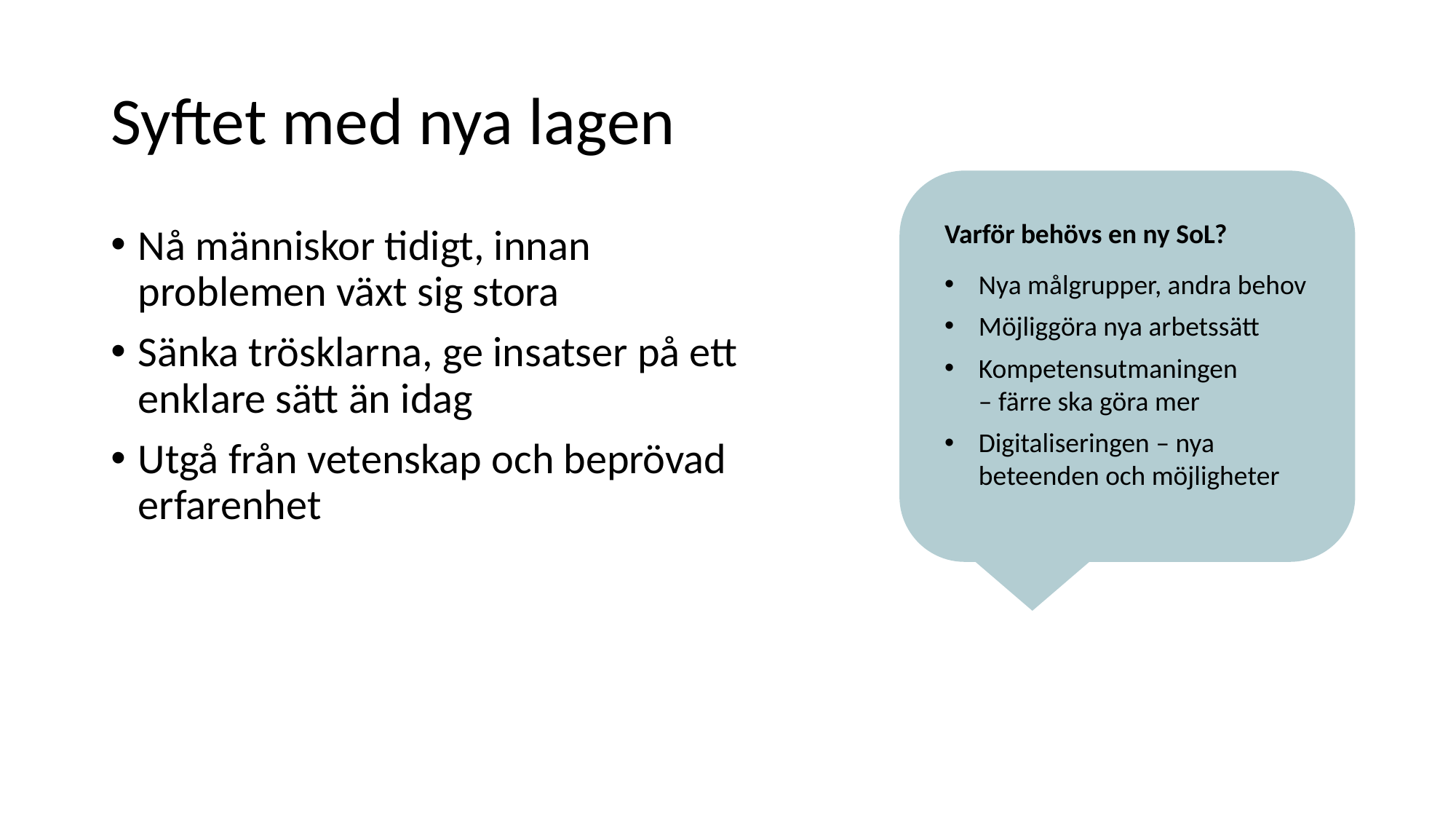

# Syftet med nya lagen

Varför behövs en ny SoL?
Nya målgrupper, andra behov
Möjliggöra nya arbetssätt
Kompetensutmaningen
– färre ska göra mer
Digitaliseringen – nya beteenden och möjligheter
Nå människor tidigt, innan problemen växt sig stora
Sänka trösklarna, ge insatser på ett enklare sätt än idag
Utgå från vetenskap och beprövad erfarenhet